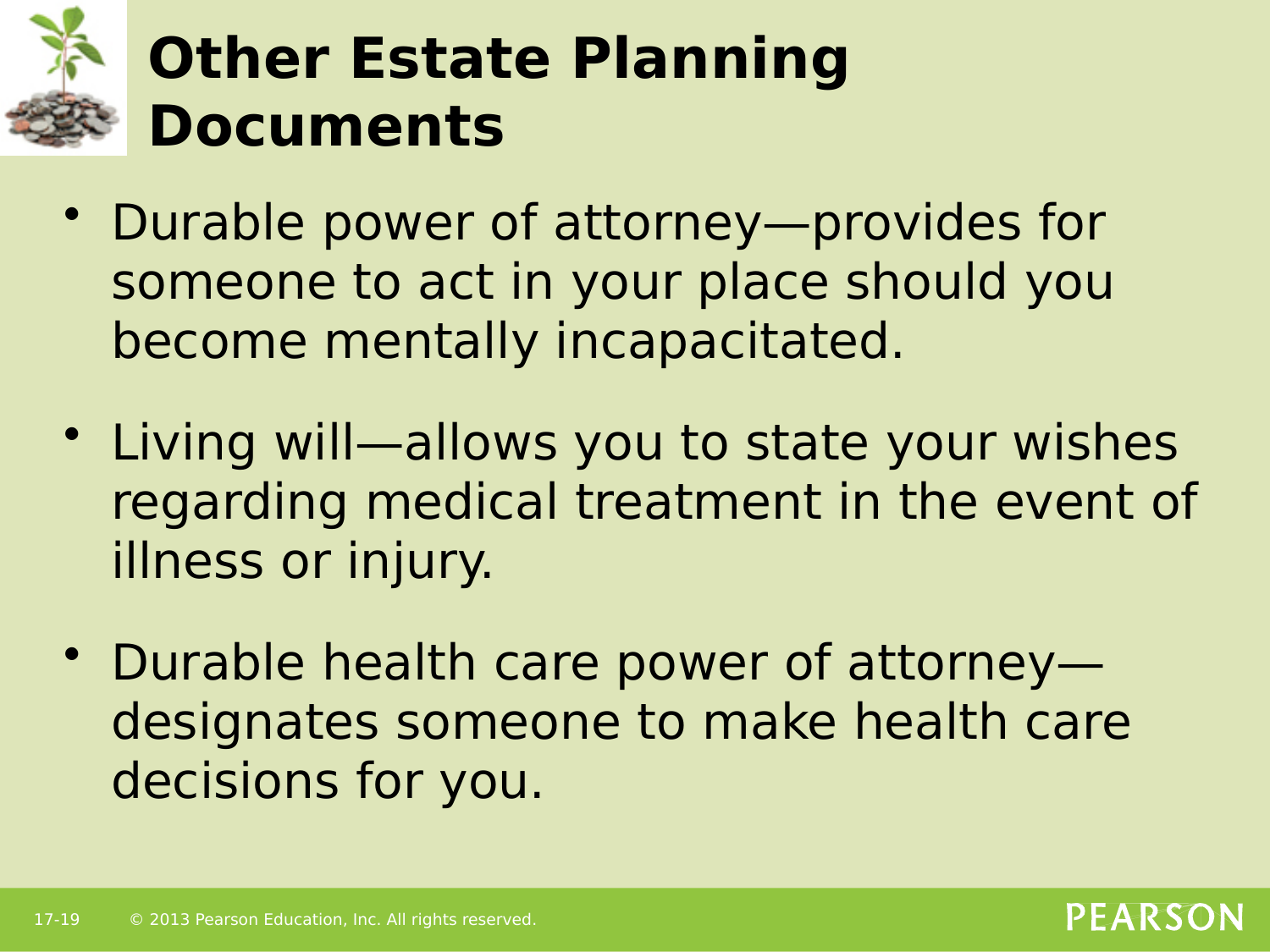

# Other Estate Planning Documents
Durable power of attorney—provides for someone to act in your place should you become mentally incapacitated.
Living will—allows you to state your wishes regarding medical treatment in the event of illness or injury.
Durable health care power of attorney—designates someone to make health care decisions for you.